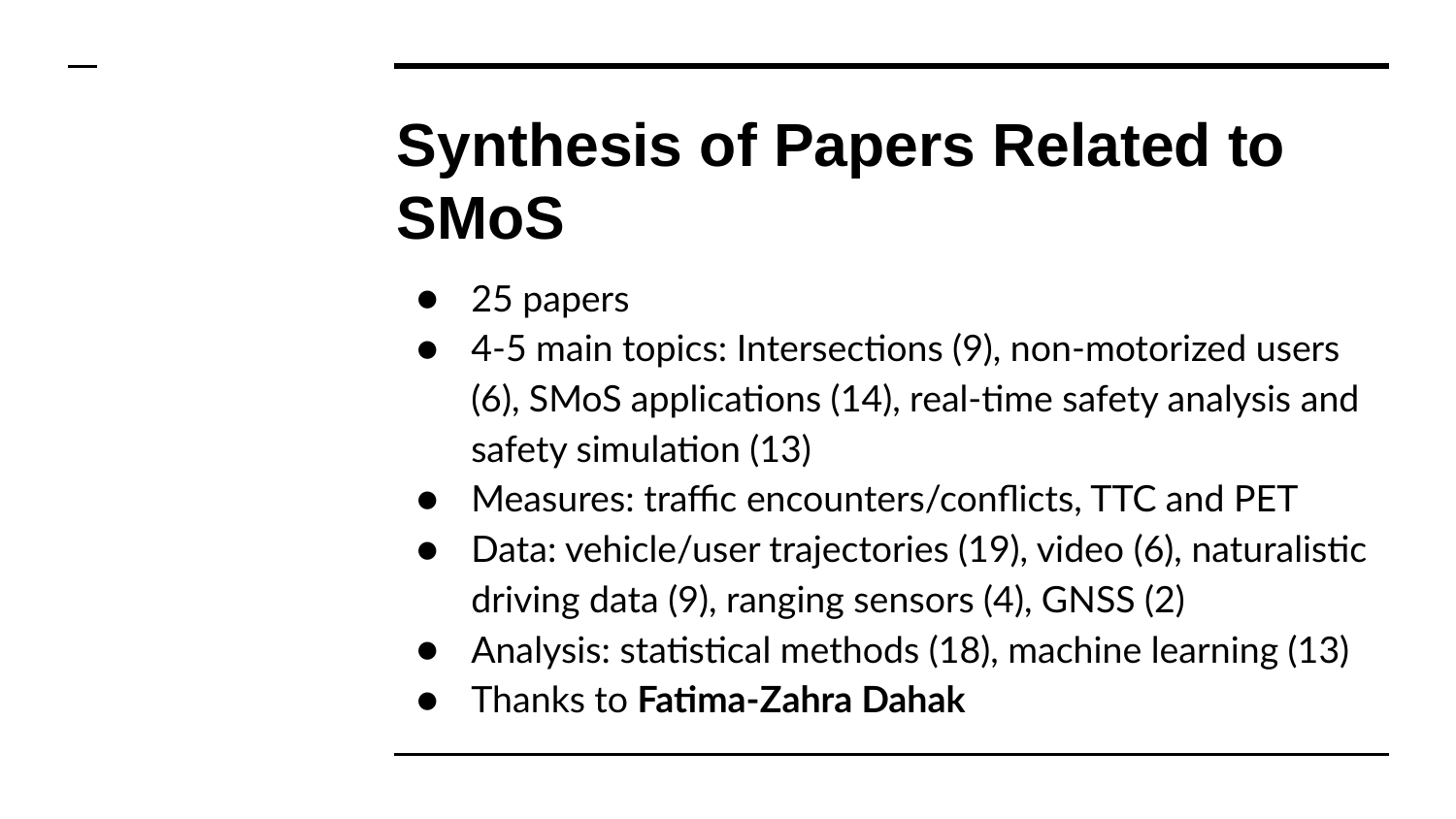

# Synthesis of Papers Related to SMoS
25 papers
4-5 main topics: Intersections (9), non-motorized users (6), SMoS applications (14), real-time safety analysis and safety simulation (13)
Measures: traffic encounters/conflicts, TTC and PET
Data: vehicle/user trajectories (19), video (6), naturalistic driving data (9), ranging sensors (4), GNSS (2)
Analysis: statistical methods (18), machine learning (13)
Thanks to Fatima-Zahra Dahak